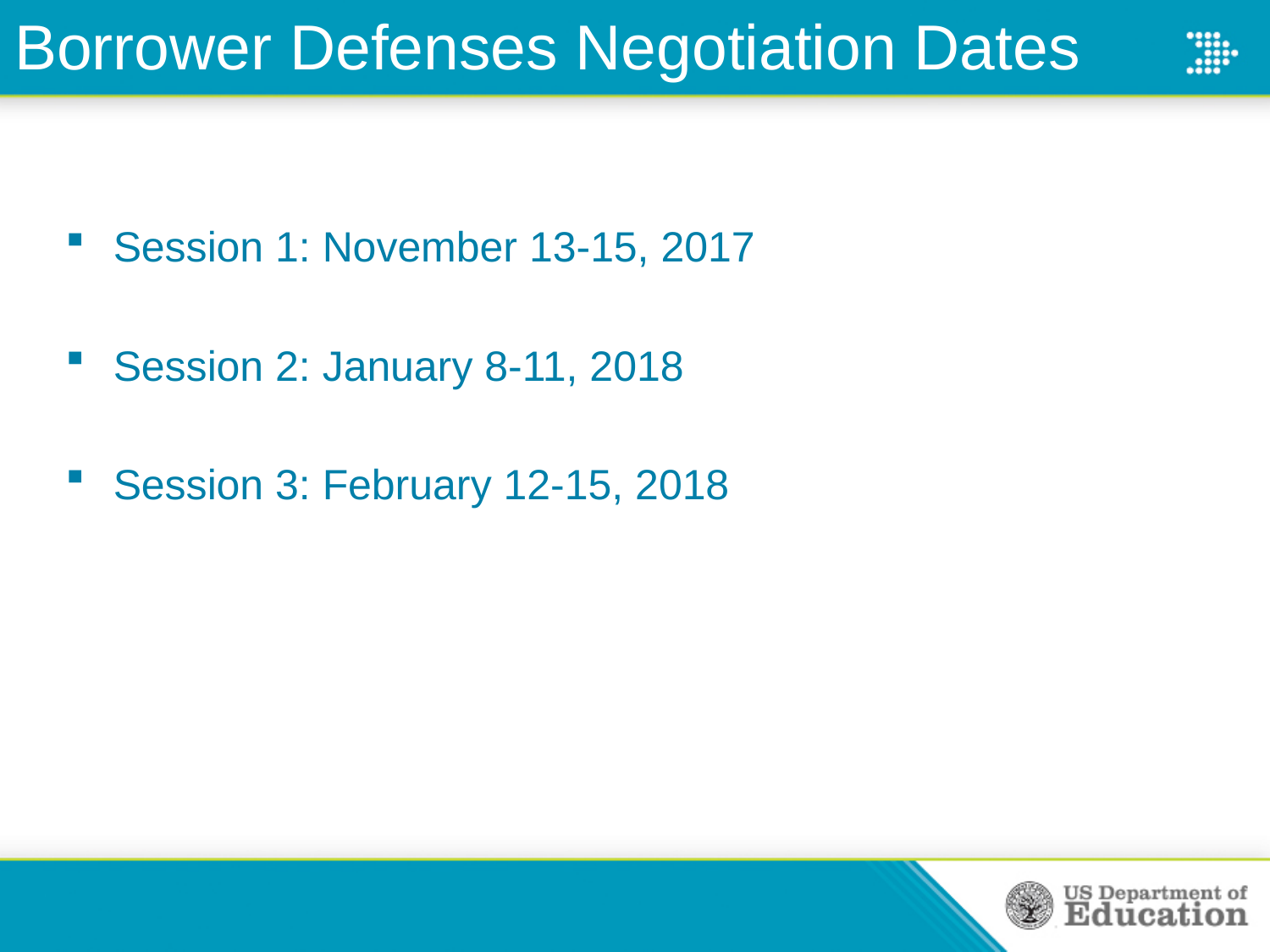

# Borrower Defenses Negotiation Dates

Session 1: November 13-15, 2017

Session 2: January 8-11, 2018

Session 3: February 12-15, 2018